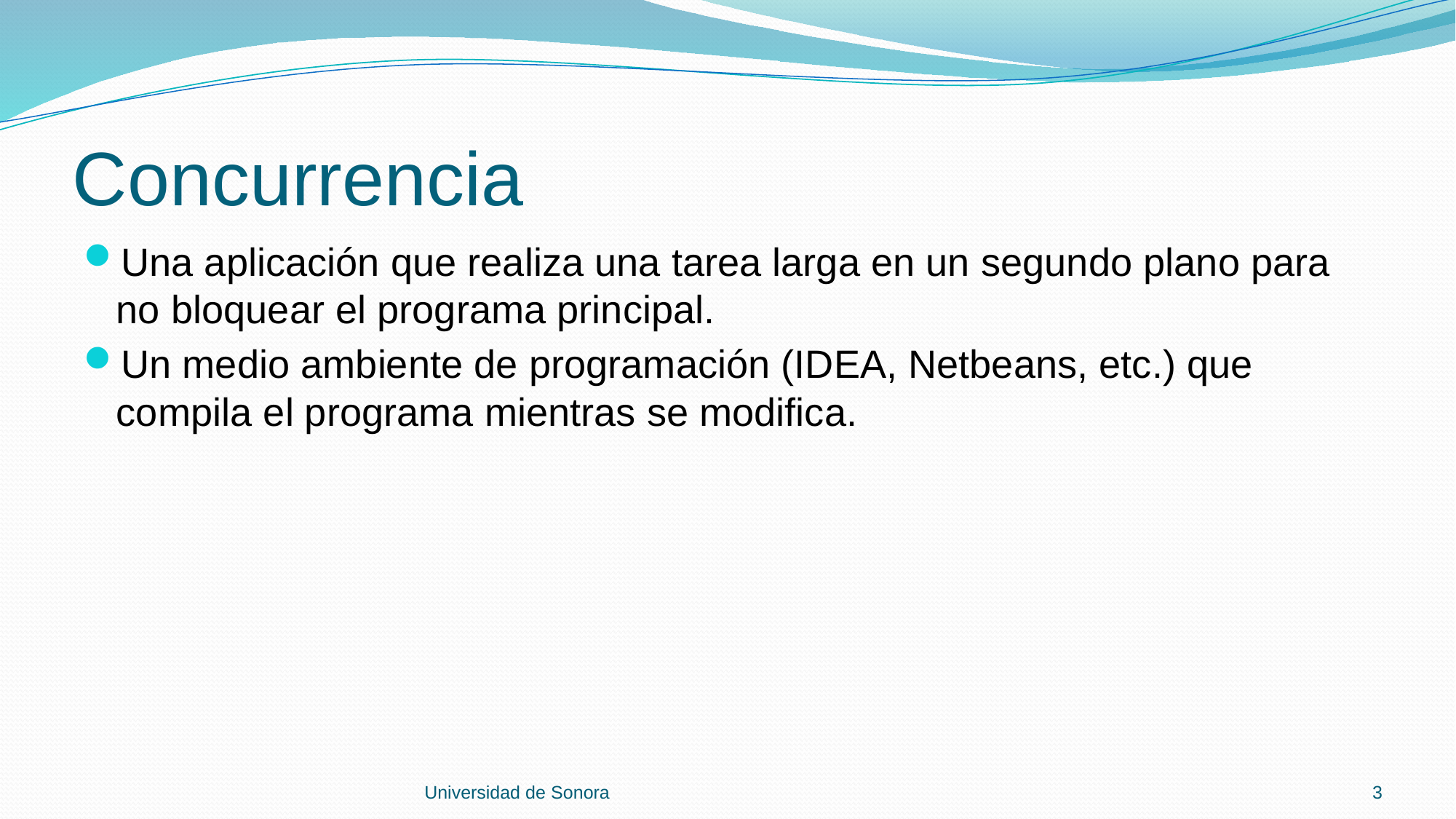

# Concurrencia
Una aplicación que realiza una tarea larga en un segundo plano para no bloquear el programa principal.
Un medio ambiente de programación (IDEA, Netbeans, etc.) que compila el programa mientras se modifica.

Universidad de Sonora
3